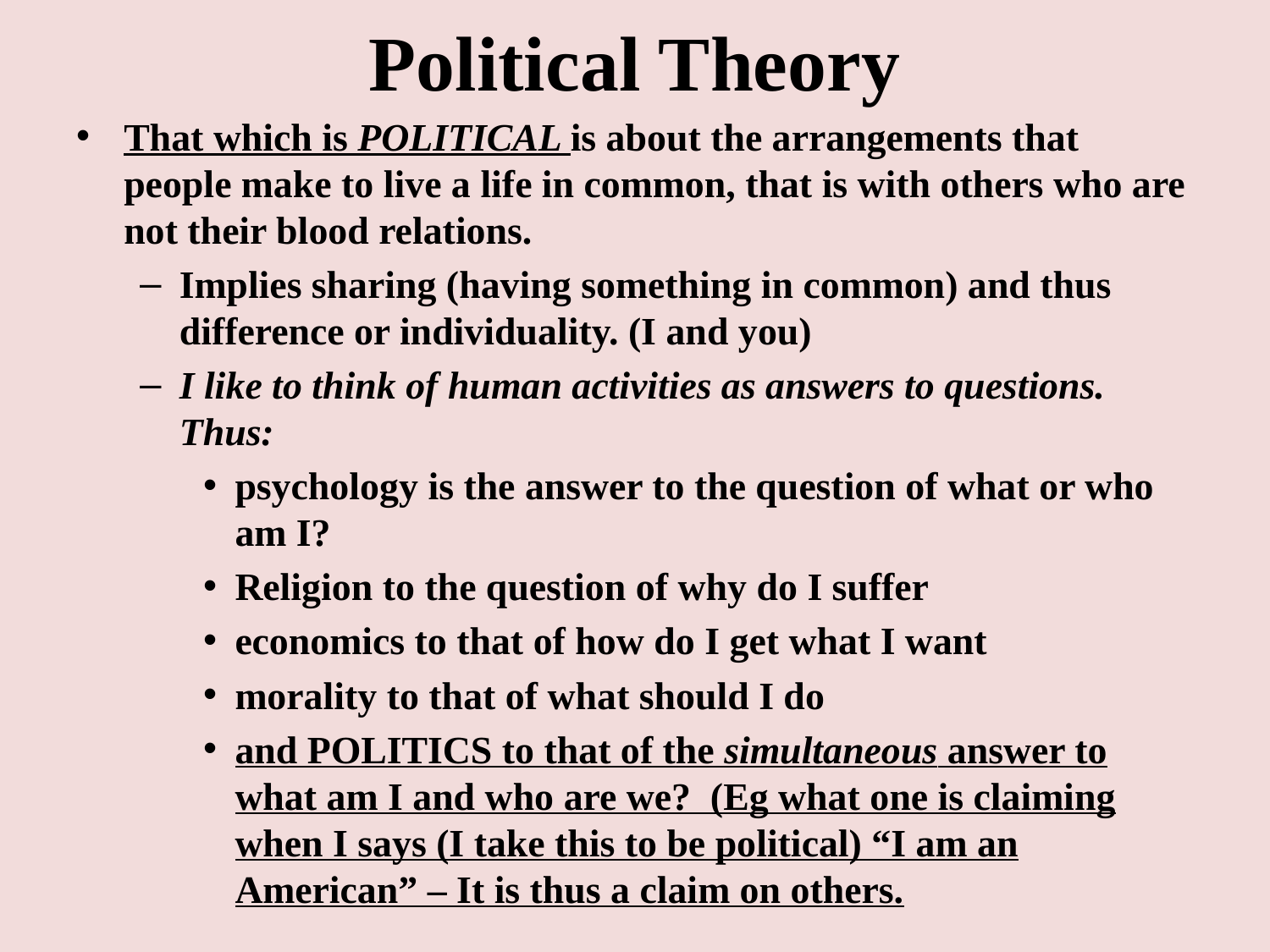

# Political Theory
That which is POLITICAL is about the arrangements that people make to live a life in common, that is with others who are not their blood relations.
Implies sharing (having something in common) and thus difference or individuality. (I and you)
I like to think of human activities as answers to questions. Thus:
psychology is the answer to the question of what or who am I?
Religion to the question of why do I suffer
economics to that of how do I get what I want
morality to that of what should I do
and POLITICS to that of the simultaneous answer to what am I and who are we?  (Eg what one is claiming when I says (I take this to be political) “I am an American” – It is thus a claim on others.